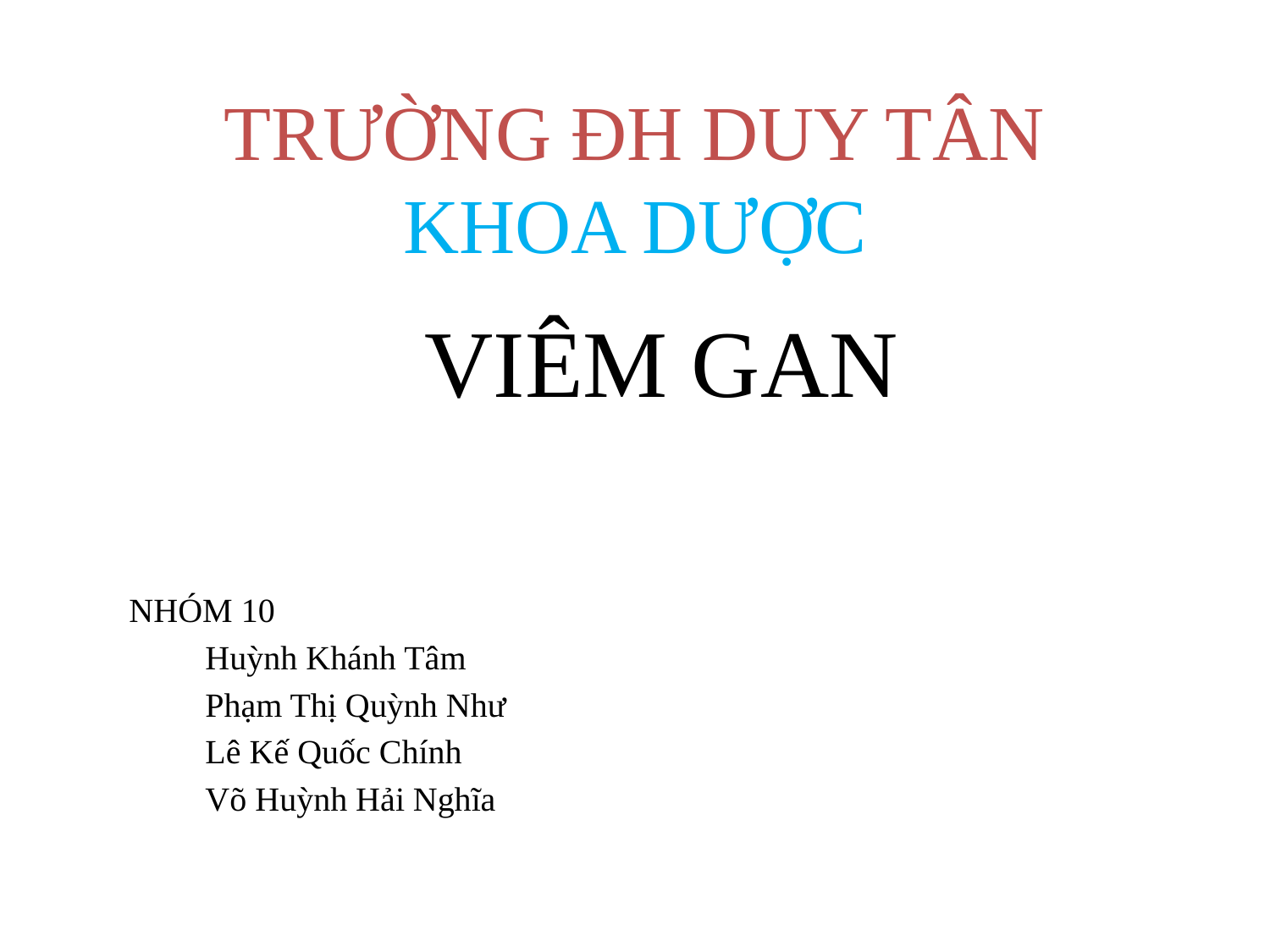

# TRƯỜNG ĐH DUY TÂN KHOA DƯỢC
VIÊM GAN
NHÓM 10
	Huỳnh Khánh Tâm
	Phạm Thị Quỳnh Như
	Lê Kế Quốc Chính
	Võ Huỳnh Hải Nghĩa